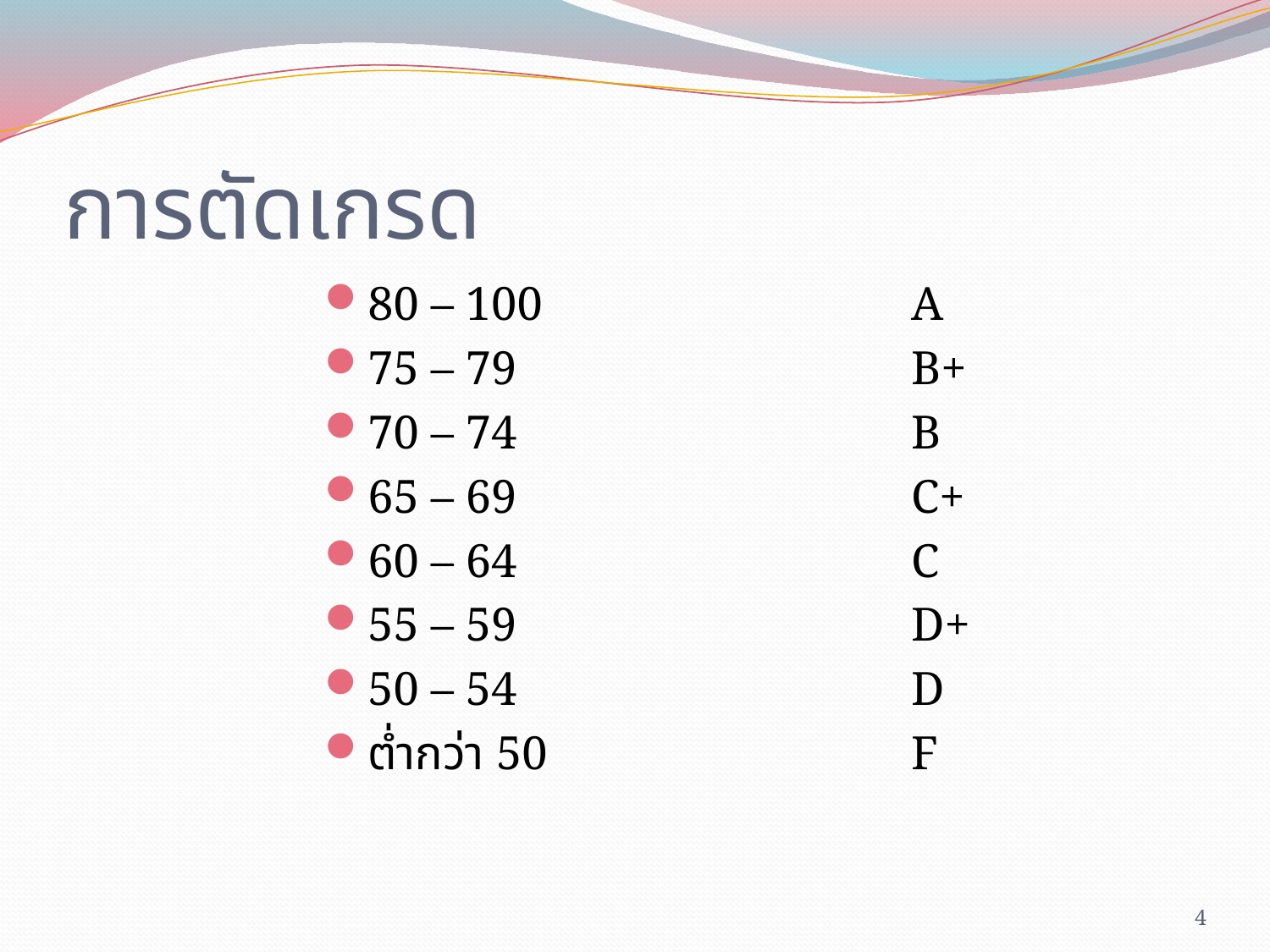

# การตัดเกรด
80 – 100	A
75 – 79	B+
70 – 74	B
65 – 69	C+
60 – 64	C
55 – 59	D+
50 – 54	D
ต่ำกว่า 50	F
4